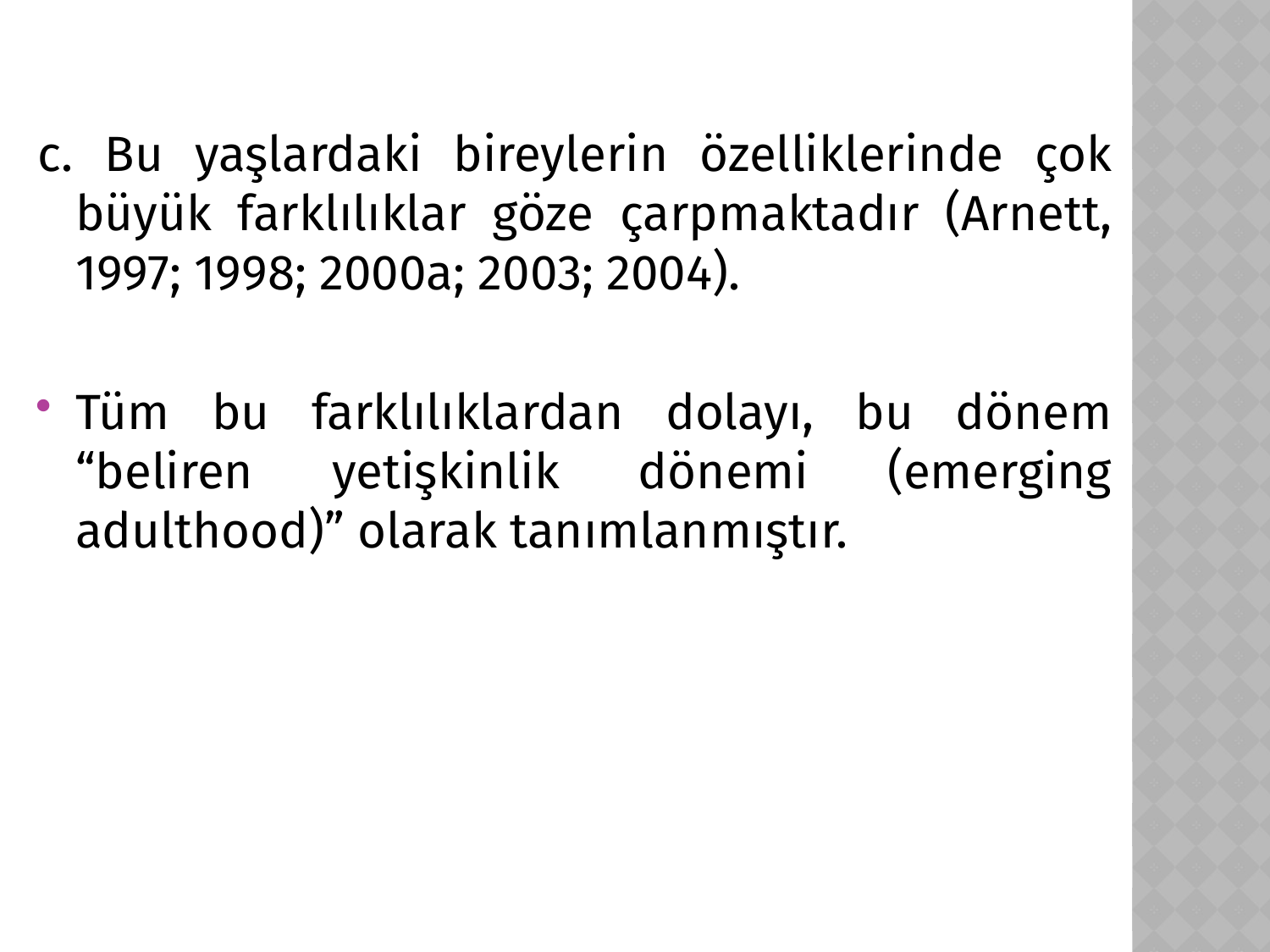

c. Bu yaşlardaki bireylerin özelliklerinde çok büyük farklılıklar göze çarpmaktadır (Arnett, 1997; 1998; 2000a; 2003; 2004).

Tüm bu farklılıklardan dolayı, bu dönem “beliren yetişkinlik dönemi (emerging adulthood)” olarak tanımlanmıştır.